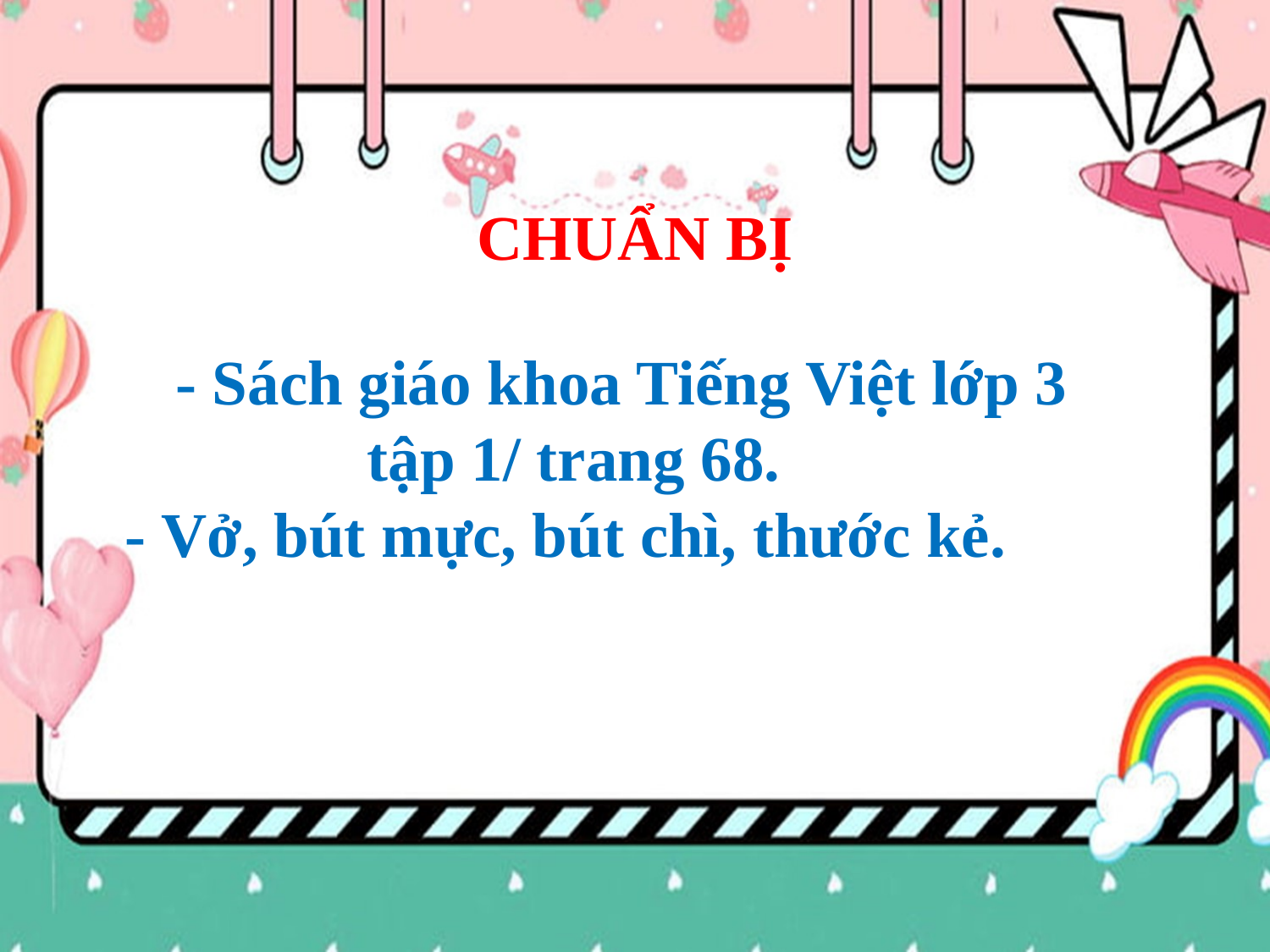

CHUẨN BỊ
     - Sách giáo khoa Tiếng Việt lớp 3 tập 1/ trang 68.
   - Vở, bút mực, bút chì, thước kẻ.